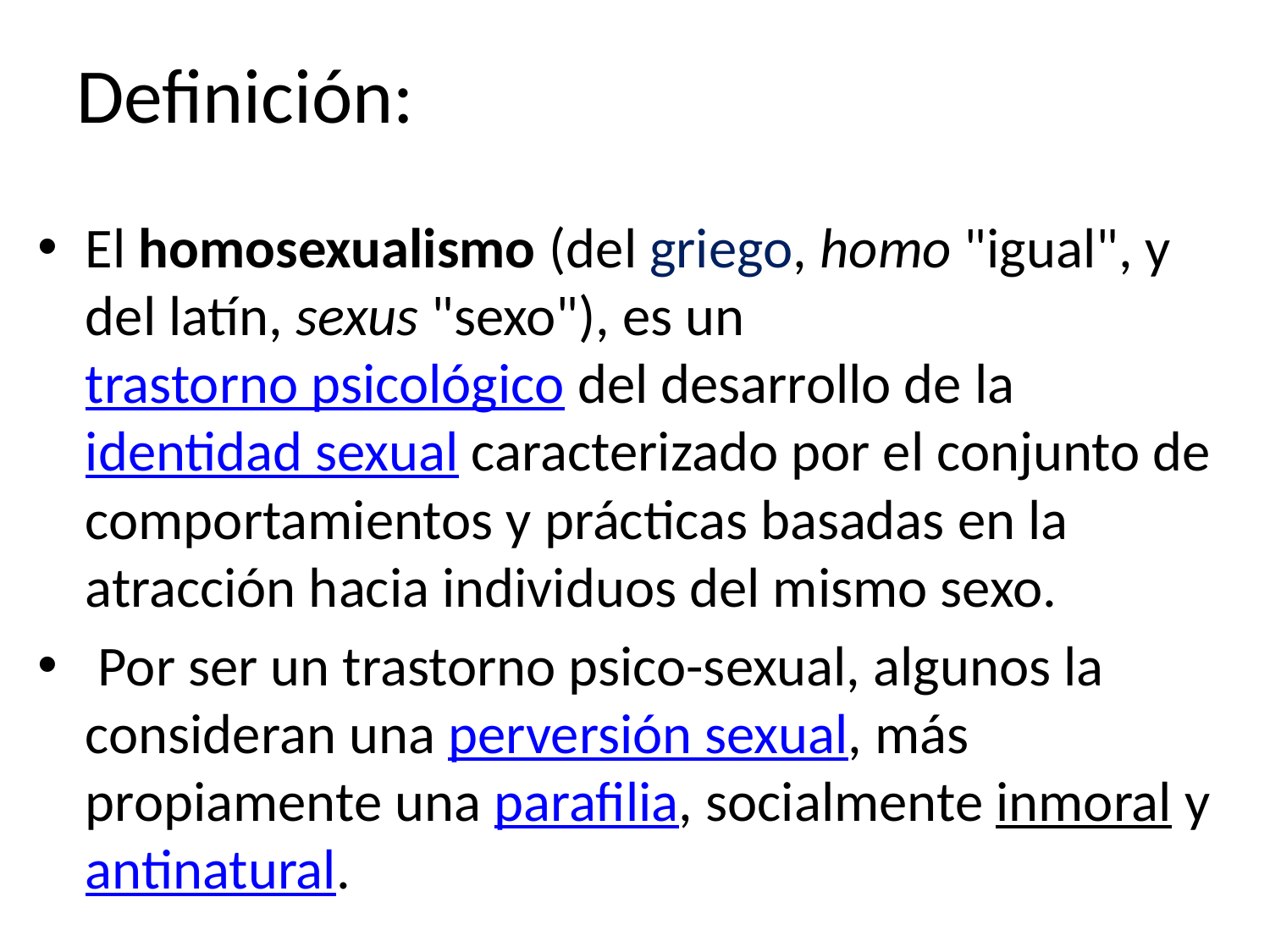

# Definición:

El homosexualismo (del griego, homo "igual", y del latín, sexus "sexo"), es un trastorno psicológico del desarrollo de la identidad sexual caracterizado por el conjunto de comportamientos y prácticas basadas en la atracción hacia individuos del mismo sexo.
 Por ser un trastorno psico-sexual, algunos la consideran una perversión sexual, más propiamente una parafilia, socialmente inmoral y antinatural.